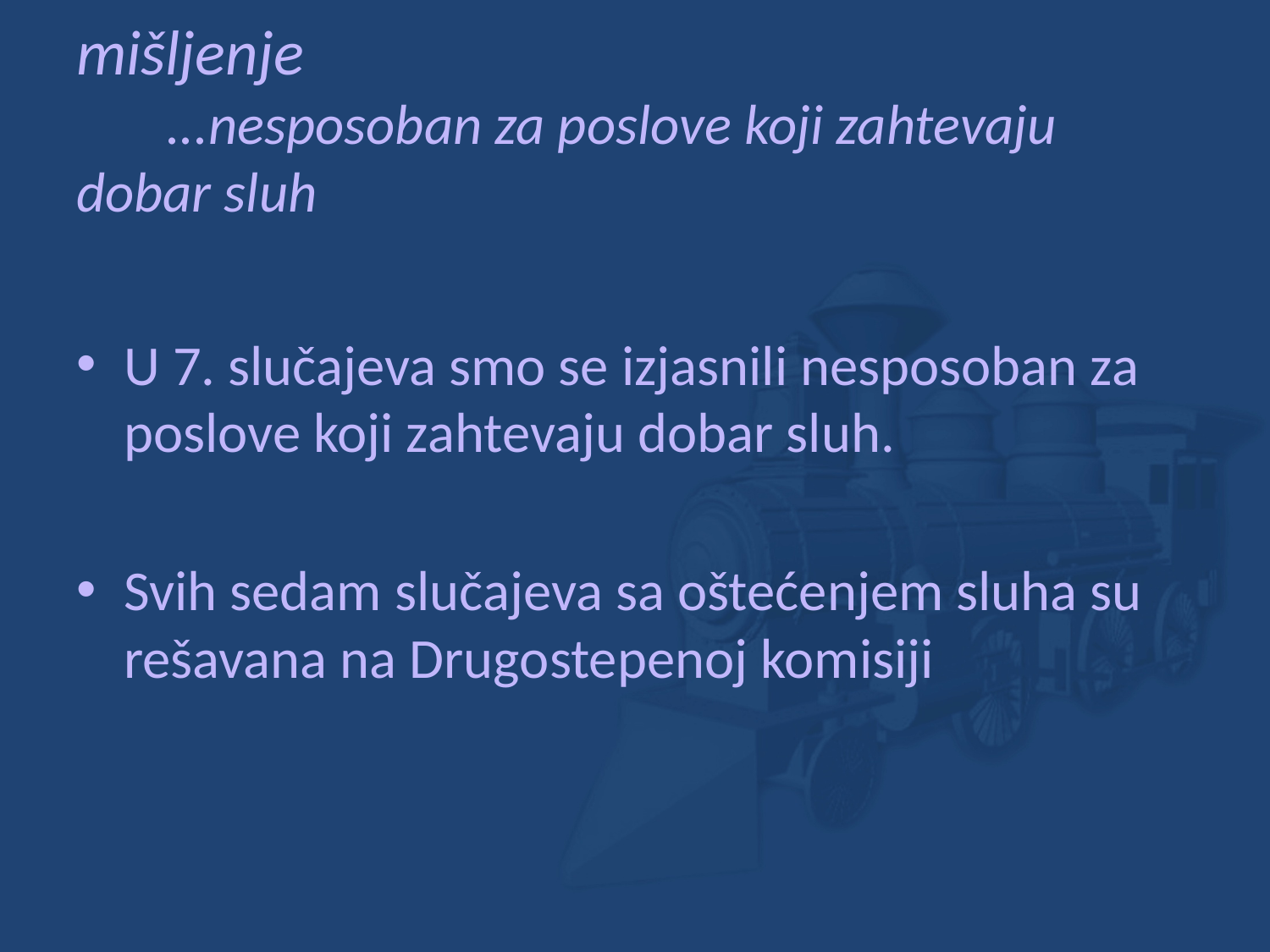

# mišljenje ...nesposoban za poslove koji zahtevaju dobar sluh

U 7. slučajeva smo se izjasnili nesposoban za poslove koji zahtevaju dobar sluh.

Svih sedam slučajeva sa oštećenjem sluha su rešavana na Drugostepenoj komisiji